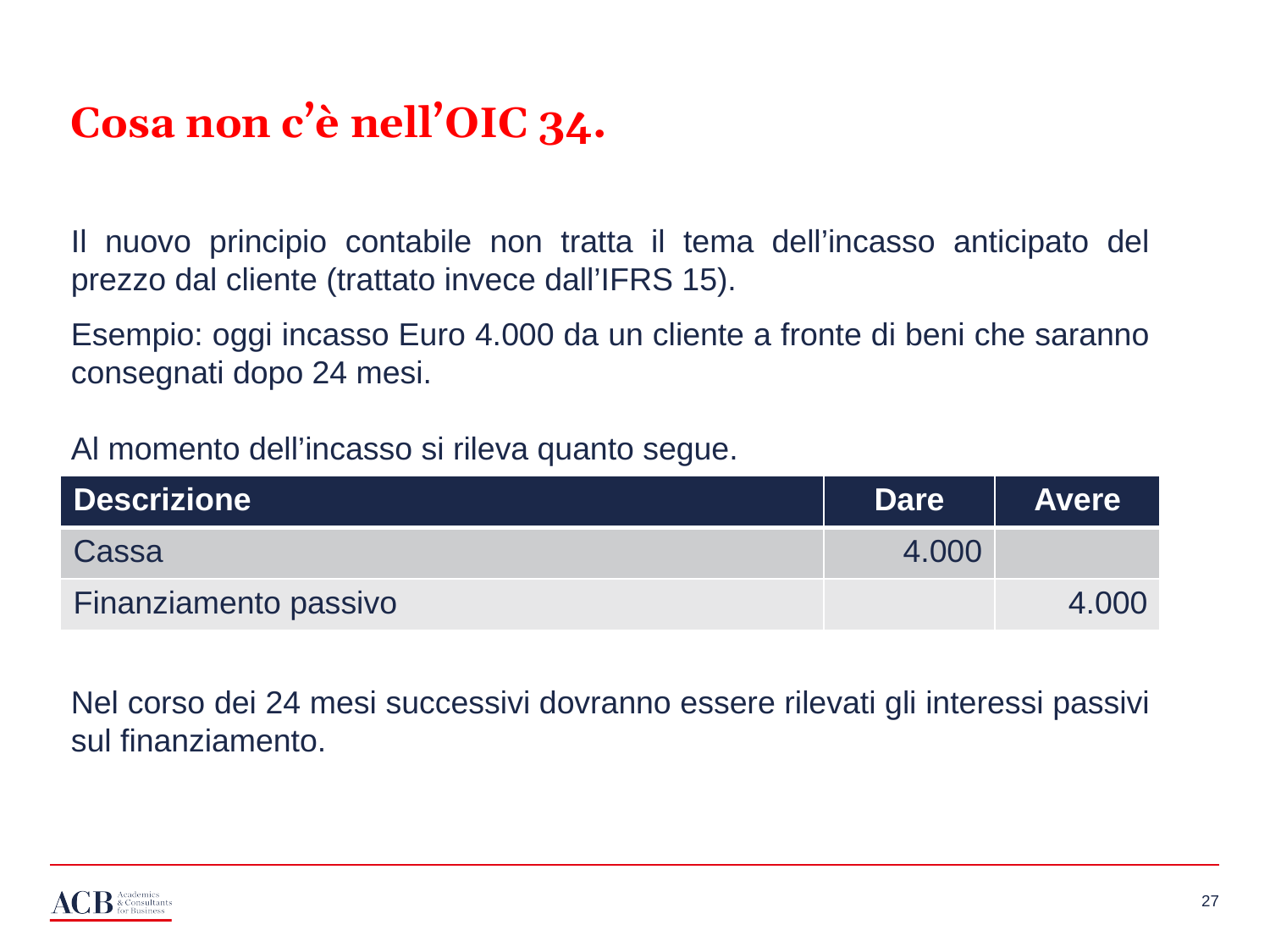

Cosa non c’è nell’OIC 34.
Il nuovo principio contabile non tratta il tema dell’incasso anticipato del prezzo dal cliente (trattato invece dall’IFRS 15).

Esempio: oggi incasso Euro 4.000 da un cliente a fronte di beni che saranno consegnati dopo 24 mesi.

Al momento dell’incasso si rileva quanto segue.

Nel corso dei 24 mesi successivi dovranno essere rilevati gli interessi passivi sul finanziamento.
| Descrizione | Dare | Avere |
| --- | --- | --- |
| Cassa | 4.000 |  |
| Finanziamento passivo |  | 4.000 |